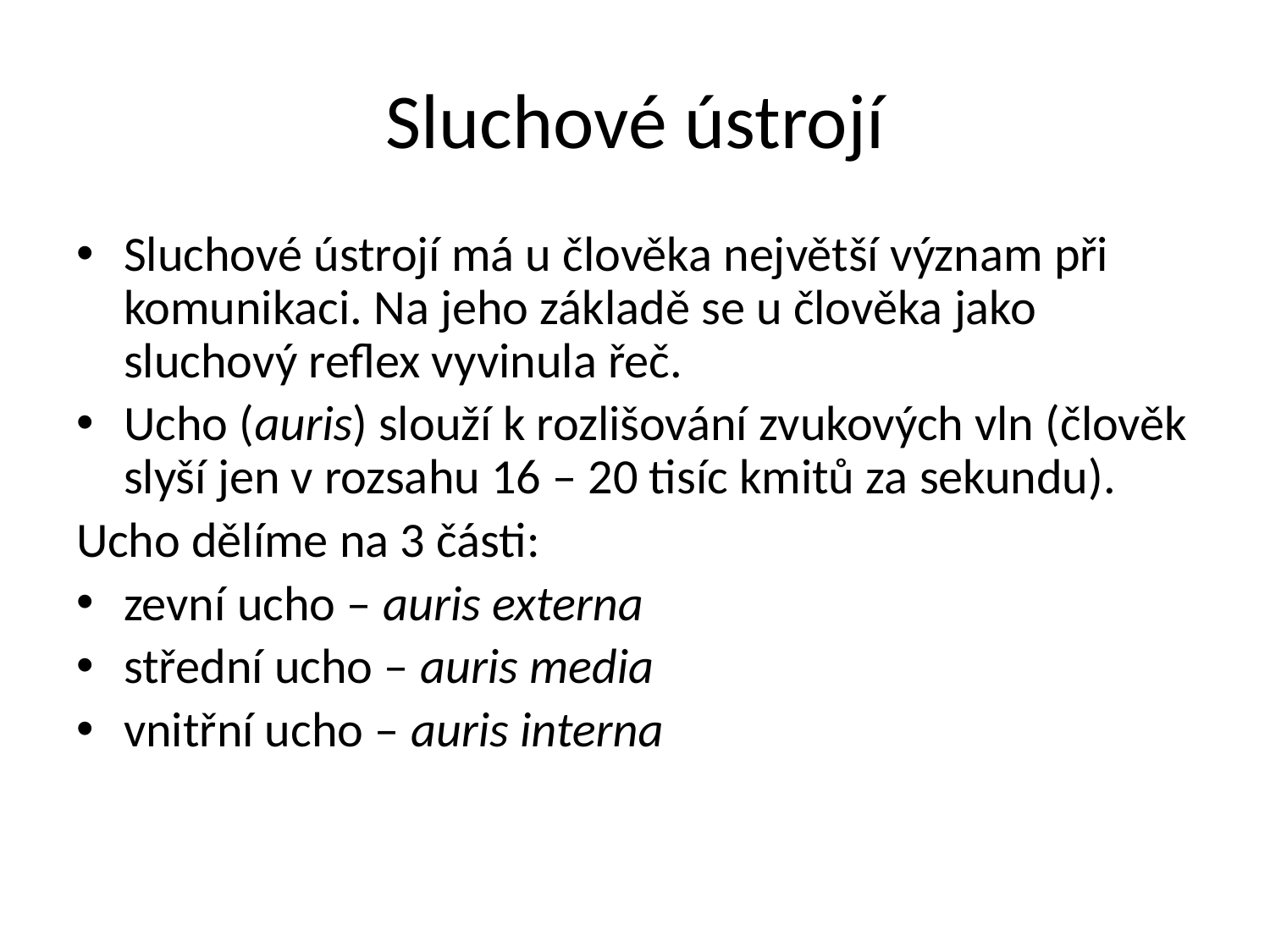

# Sluchové ústrojí
Sluchové ústrojí má u člověka největší význam při komunikaci. Na jeho základě se u člověka jako sluchový reflex vyvinula řeč.
Ucho (auris) slouží k rozlišování zvukových vln (člověk slyší jen v rozsahu 16 – 20 tisíc kmitů za sekundu).
Ucho dělíme na 3 části:
zevní ucho – auris externa
střední ucho – auris media
vnitřní ucho – auris interna